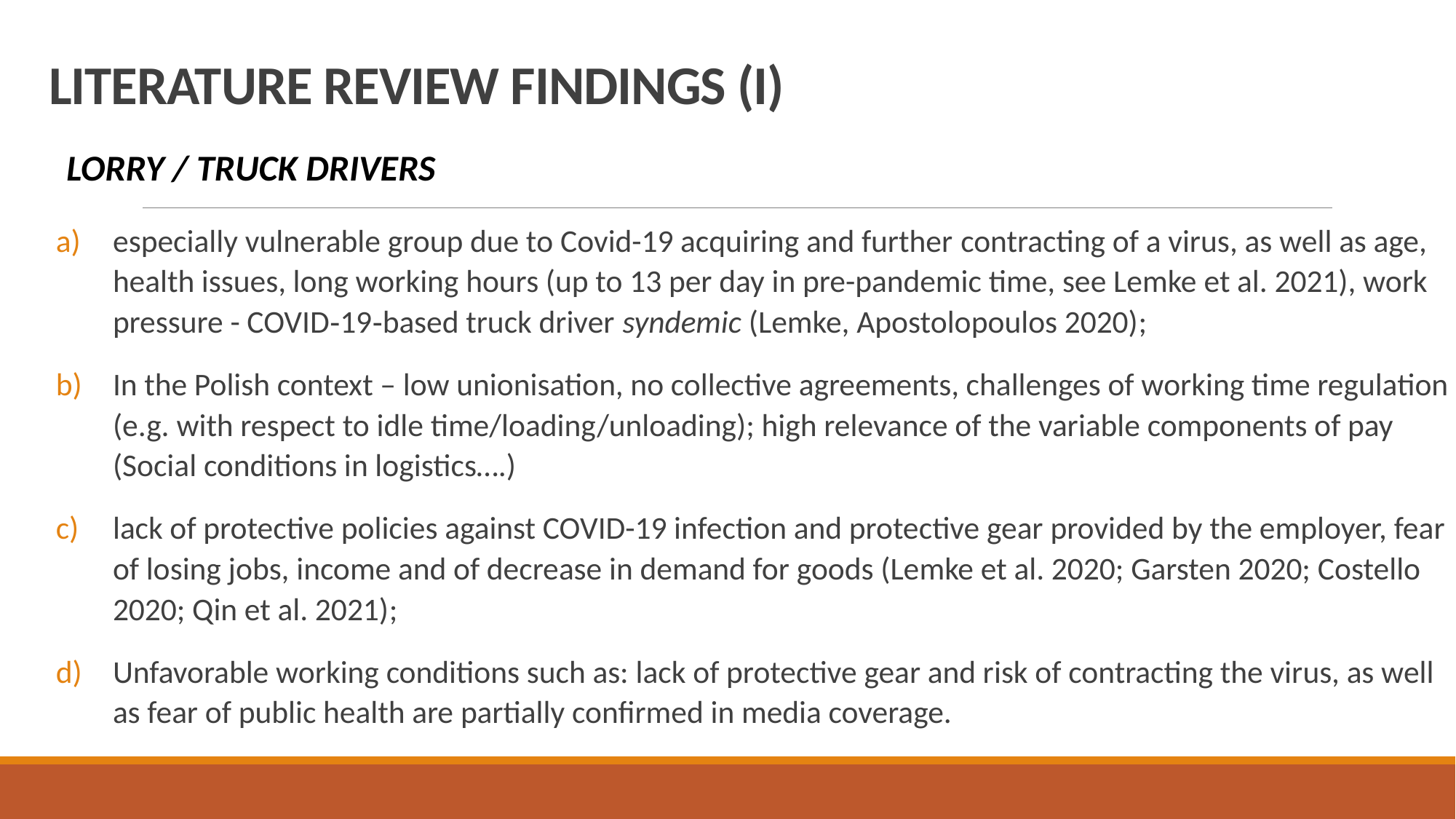

# LITERATURE REVIEW FINDINGS (I)
LORRY / TRUCK DRIVERS
especially vulnerable group due to Covid-19 acquiring and further contracting of a virus, as well as age, health issues, long working hours (up to 13 per day in pre-pandemic time, see Lemke et al. 2021), work pressure - COVID‐19‐based truck driver syndemic (Lemke, Apostolopoulos 2020);
In the Polish context – low unionisation, no collective agreements, challenges of working time regulation (e.g. with respect to idle time/loading/unloading); high relevance of the variable components of pay (Social conditions in logistics….)
lack of protective policies against COVID-19 infection and protective gear provided by the employer, fear of losing jobs, income and of decrease in demand for goods (Lemke et al. 2020; Garsten 2020; Costello 2020; Qin et al. 2021);
Unfavorable working conditions such as: lack of protective gear and risk of contracting the virus, as well as fear of public health are partially confirmed in media coverage.